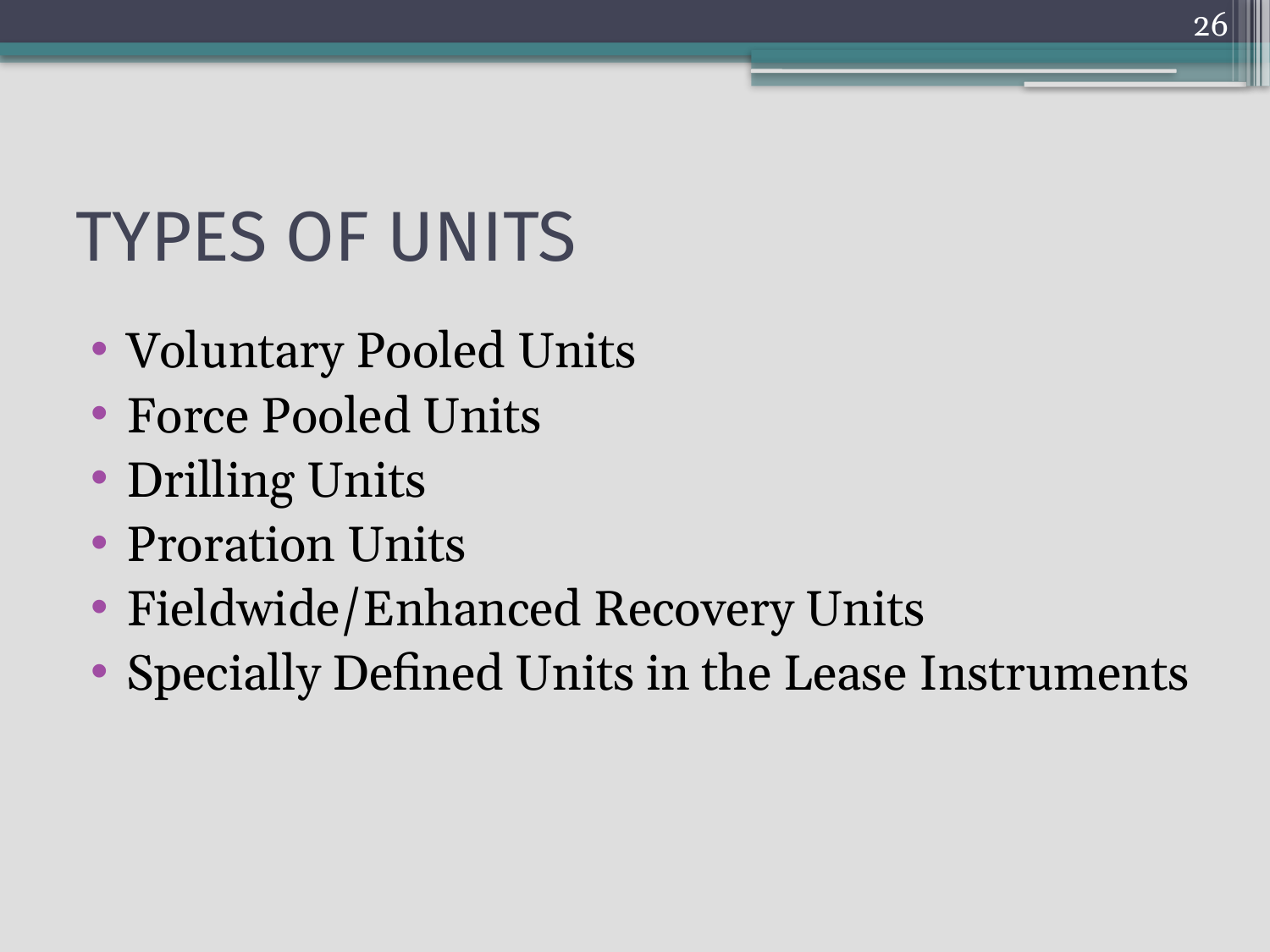

26
# TYPES OF UNITS
Voluntary Pooled Units
Force Pooled Units
Drilling Units
Proration Units
Fieldwide/Enhanced Recovery Units
Specially Defined Units in the Lease Instruments